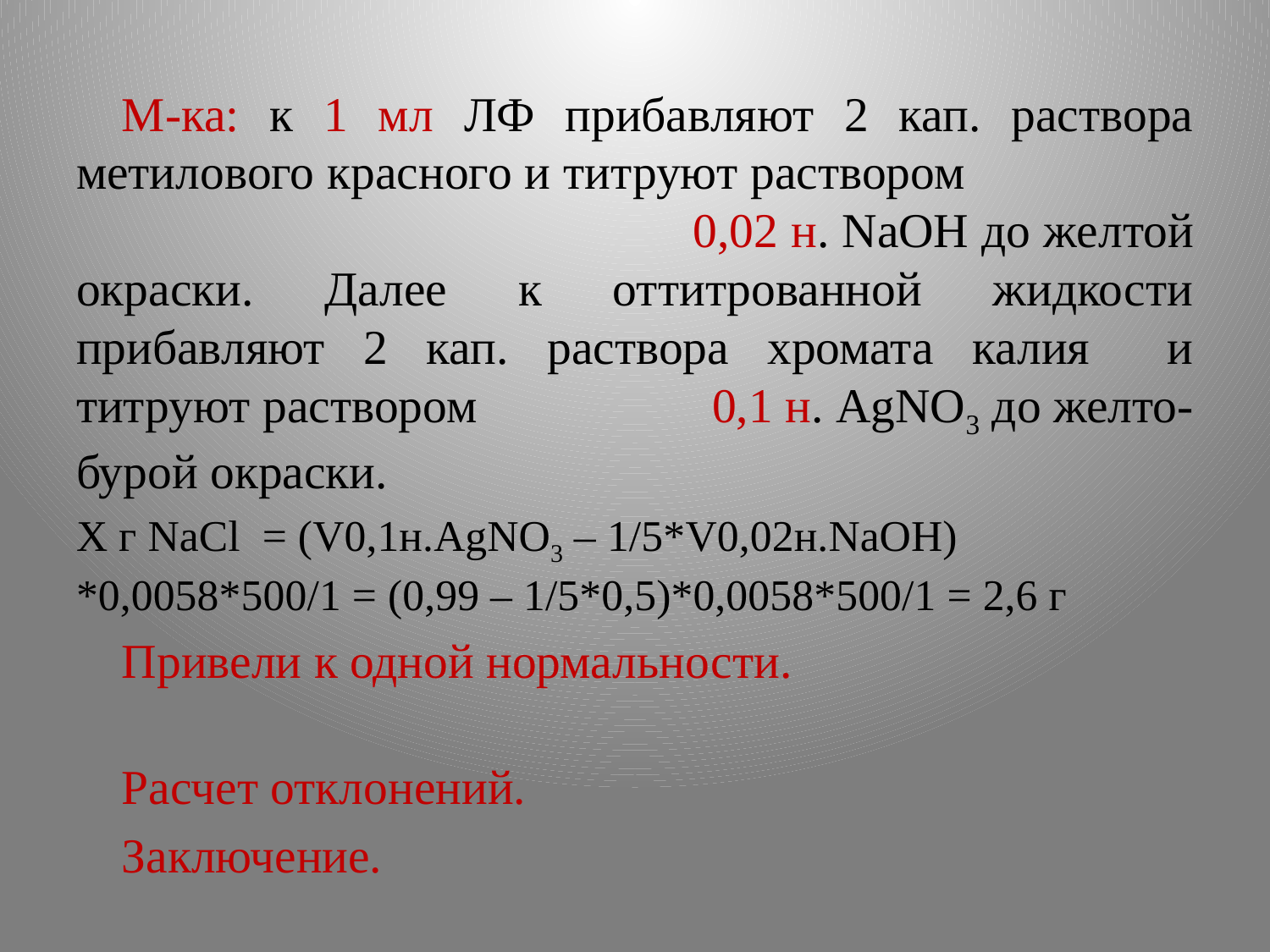

М-ка: к 1 мл ЛФ прибавляют 2 кап. раствора метилового красного и титруют раствором                                                                   0,02 н. NaOH до желтой окраски. Далее к оттитрованной жидкости прибавляют 2 кап. раствора хромата калия  и титруют раствором                   0,1 н. AgNO3 до желто-бурой окраски.
Х г NaCl  = (V0,1н.AgNO3 – 1/5*V0,02н.NaOH) *0,0058*500/1 = (0,99 – 1/5*0,5)*0,0058*500/1 = 2,6 г
Привели к одной нормальности.

Расчет отклонений.
Заключение.